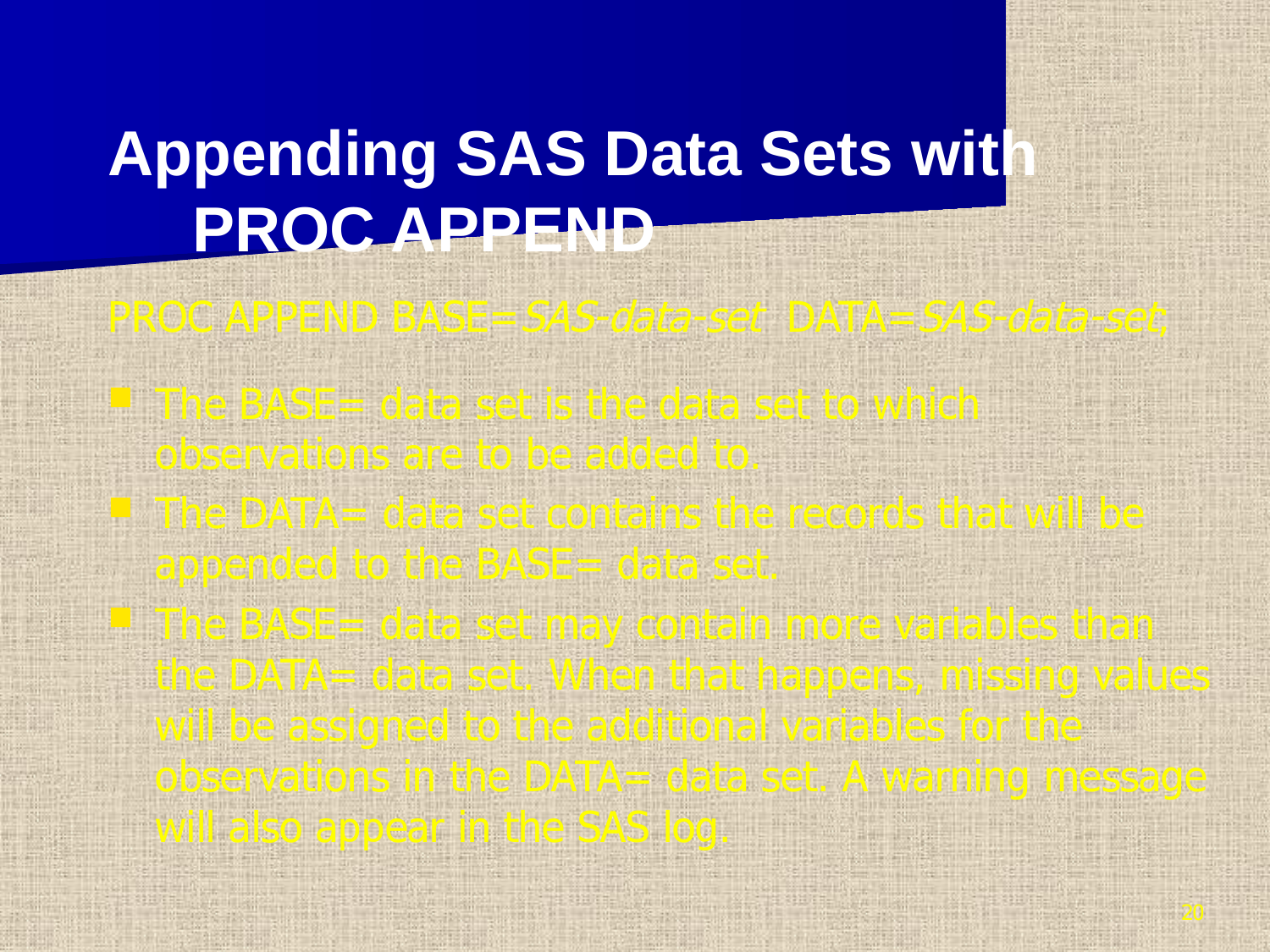

Appending SAS Data Sets with
PROC APPEND

PROC APPEND BASE=SAS-data-set  DATA=SAS-data-set;

The BASE= data set is the data set to which observations are to be added to.
The DATA= data set contains the records that will be appended to the BASE= data set.
The BASE= data set may contain more variables than the DATA= data set. When that happens, missing values will be assigned to the additional variables for the  observations in the DATA= data set. A warning message will also appear in the SAS log.
20